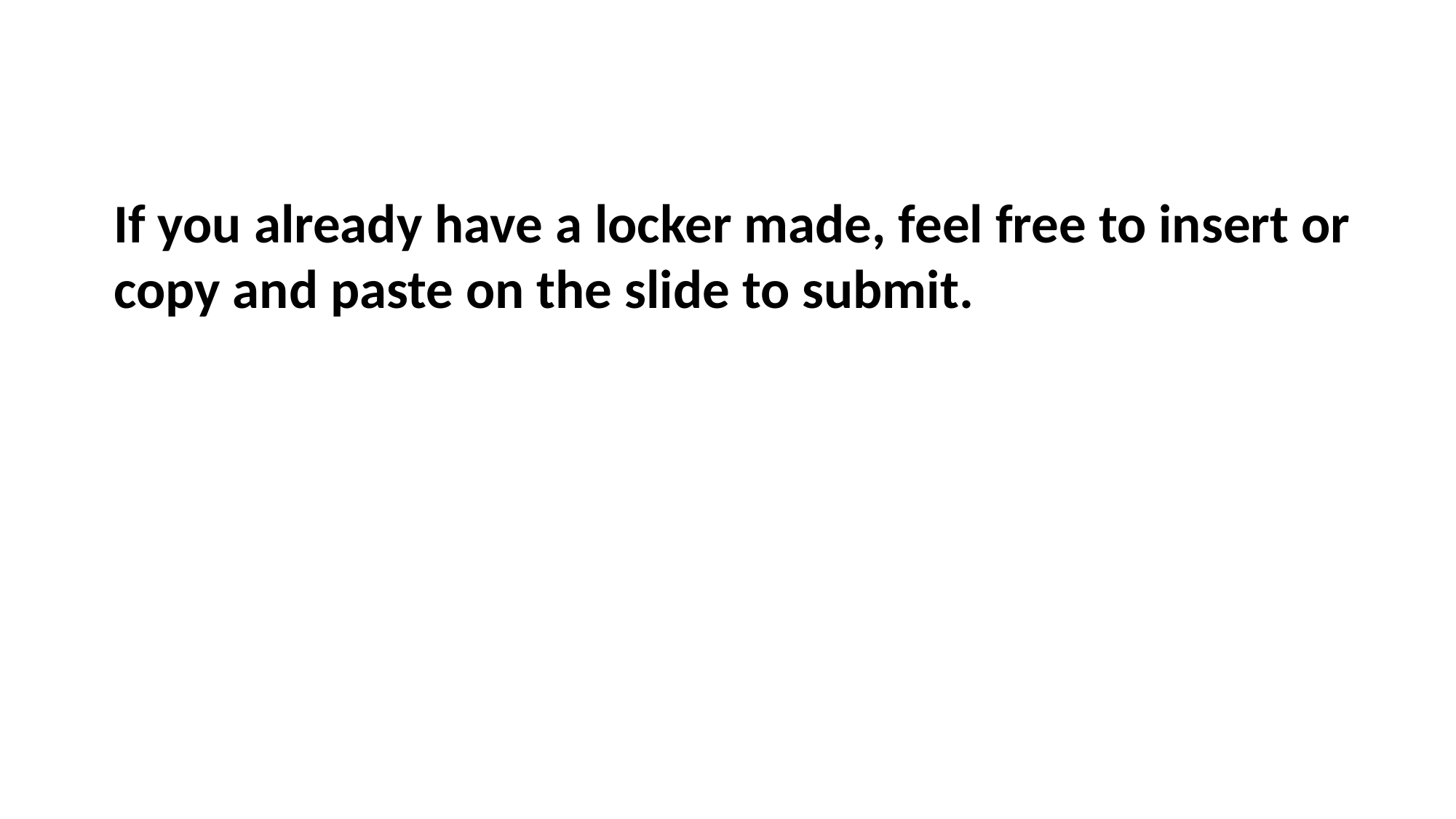

If you already have a locker made, feel free to insert or copy and paste on the slide to submit.